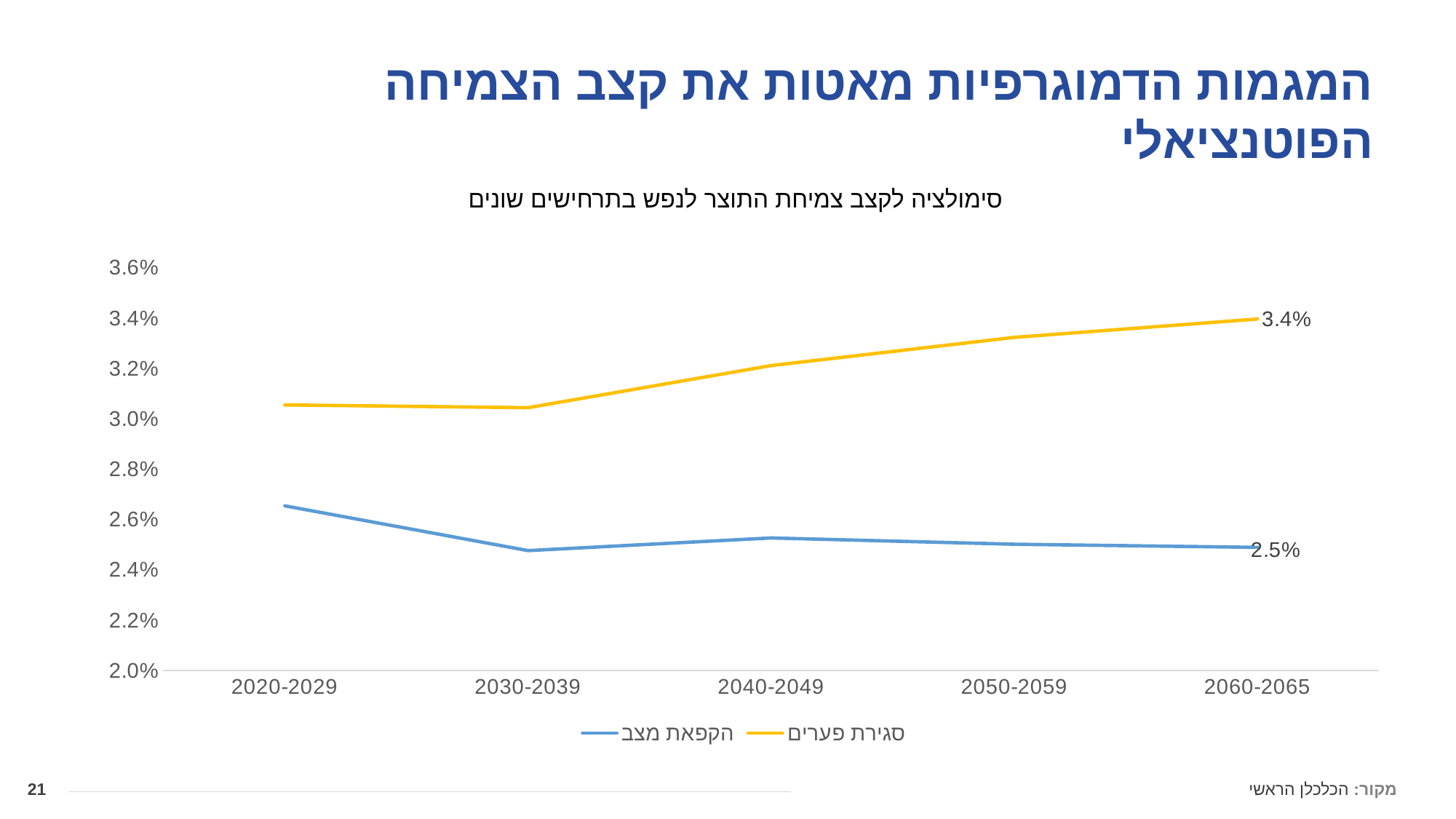

המגמות הדמוגרפיות מאטות את קצב הצמיחה הפוטנציאלי
סימולציה לקצב צמיחת התוצר לנפש בתרחישים שונים

### Chart

| Category | הקפאת מצב | סגירת פערים |
|---|---|---|
| 2020-2029 | 0.026541332179813675 | 0.030553010915711963 |
| 2030-2039 | 0.02476453005741699 | 0.030441509327969556 |
| 2040-2049 | 0.025266225865021426 | 0.03211523429322966 |
| 2050-2059 | 0.02501789429877254 | 0.033234642180211806 |
| 2060-2065 | 0.024892210602465603 | 0.03396448379091772 |
21
מקור: הכלכלן הראשי